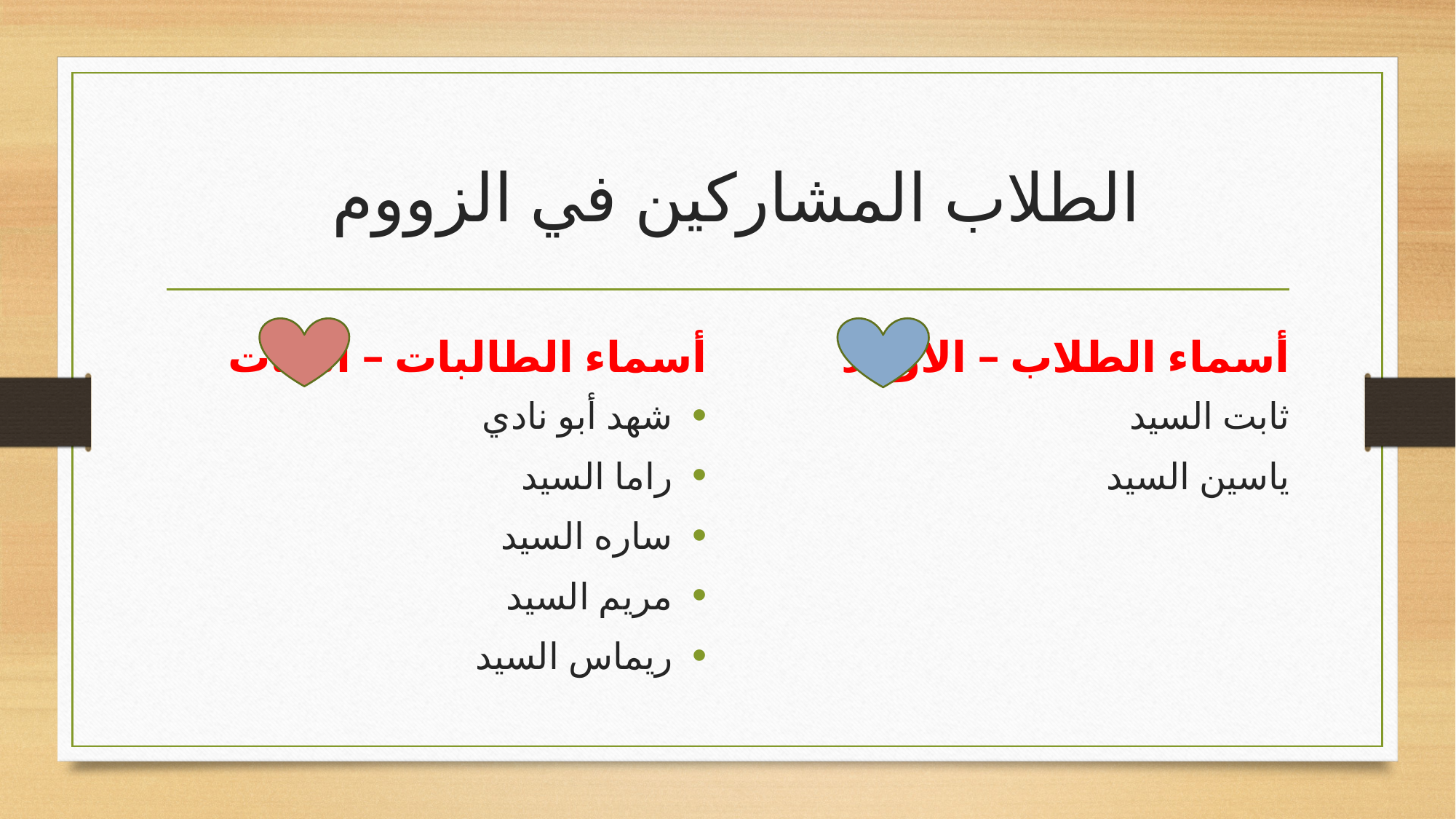

# الطلاب المشاركين في الزووم
أسماء الطالبات – البنات

أسماء الطلاب – الأولاد

شهد أبو نادي
راما السيد
ساره السيد
مريم السيد
ريماس السيد
ثابت السيد
ياسين السيد